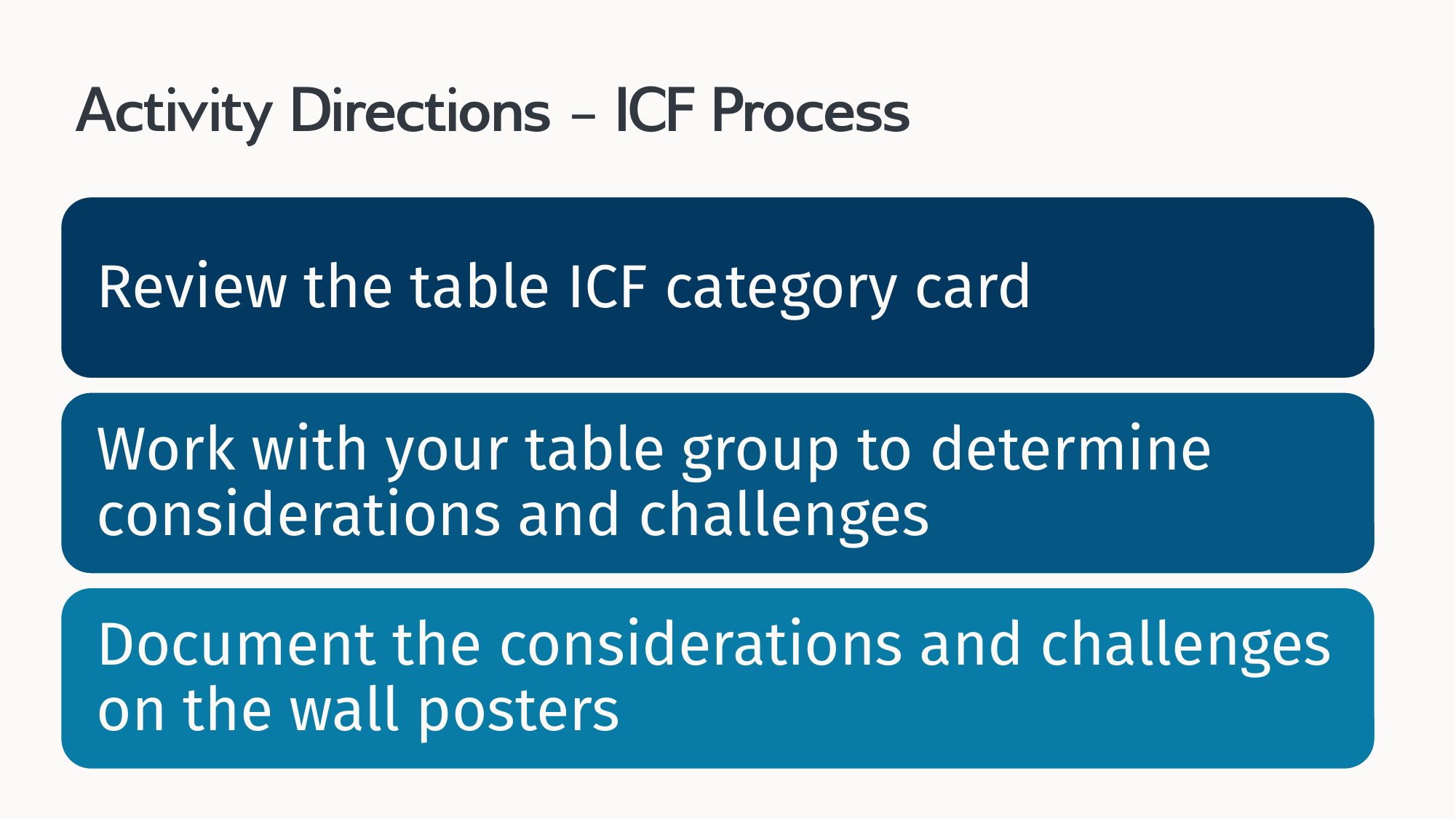

# Activity Directions – ICF Process
Review the table ICF category card
Work with your table group to determine considerations and challenges
Document the considerations and challenges on the wall posters